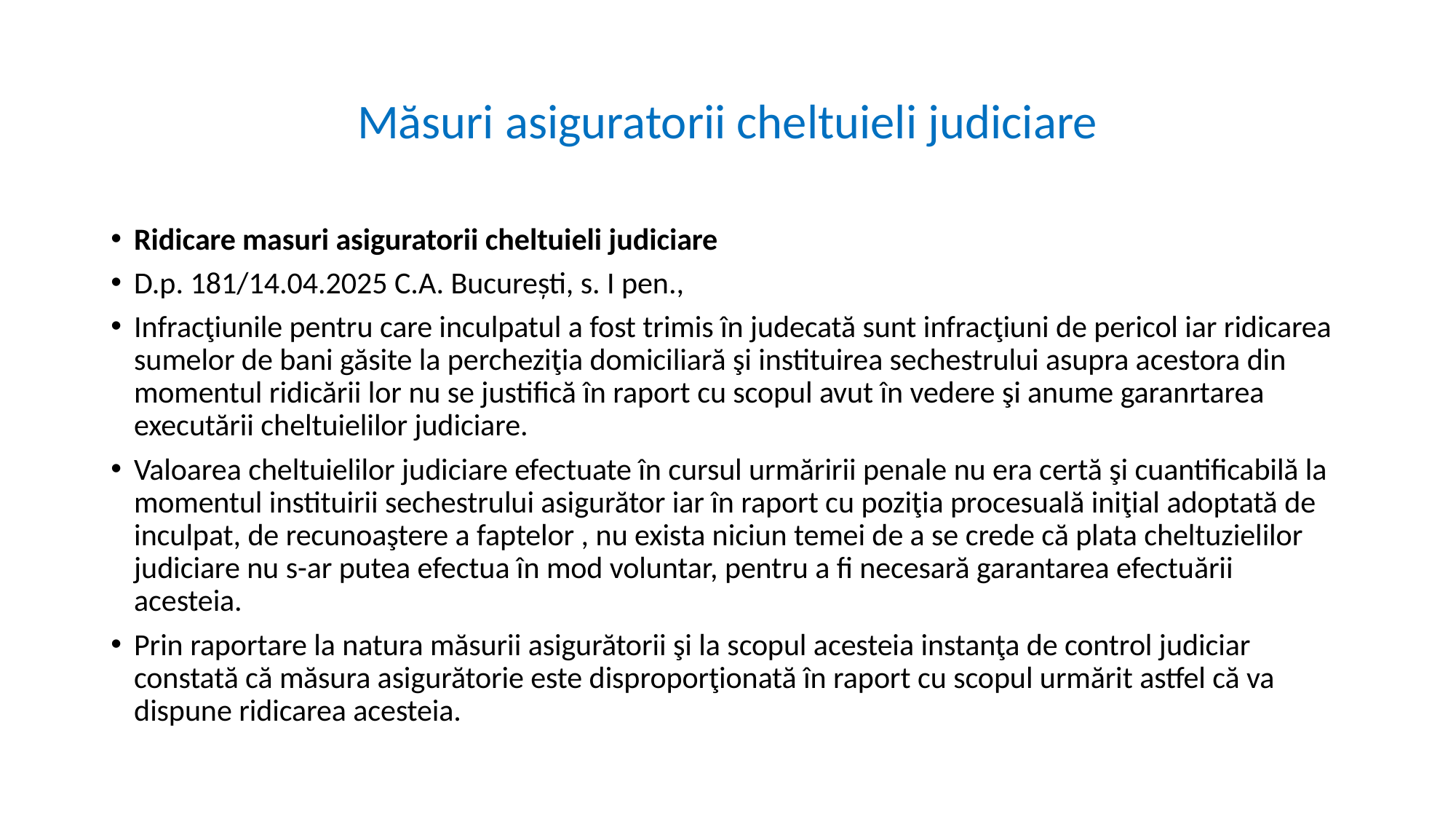

# Măsuri asiguratorii cheltuieli judiciare
Ridicare masuri asiguratorii cheltuieli judiciare
D.p. 181/14.04.2025 C.A. București, s. I pen.,
Infracţiunile pentru care inculpatul a fost trimis în judecată sunt infracţiuni de pericol iar ridicarea sumelor de bani găsite la percheziţia domiciliară şi instituirea sechestrului asupra acestora din momentul ridicării lor nu se justifică în raport cu scopul avut în vedere şi anume garanrtarea executării cheltuielilor judiciare.
Valoarea cheltuielilor judiciare efectuate în cursul urmăririi penale nu era certă şi cuantificabilă la momentul instituirii sechestrului asigurător iar în raport cu poziţia procesuală iniţial adoptată de inculpat, de recunoaştere a faptelor , nu exista niciun temei de a se crede că plata cheltuzielilor judiciare nu s-ar putea efectua în mod voluntar, pentru a fi necesară garantarea efectuării acesteia.
Prin raportare la natura măsurii asigurătorii şi la scopul acesteia instanţa de control judiciar constată că măsura asigurătorie este disproporţionată în raport cu scopul urmărit astfel că va dispune ridicarea acesteia.